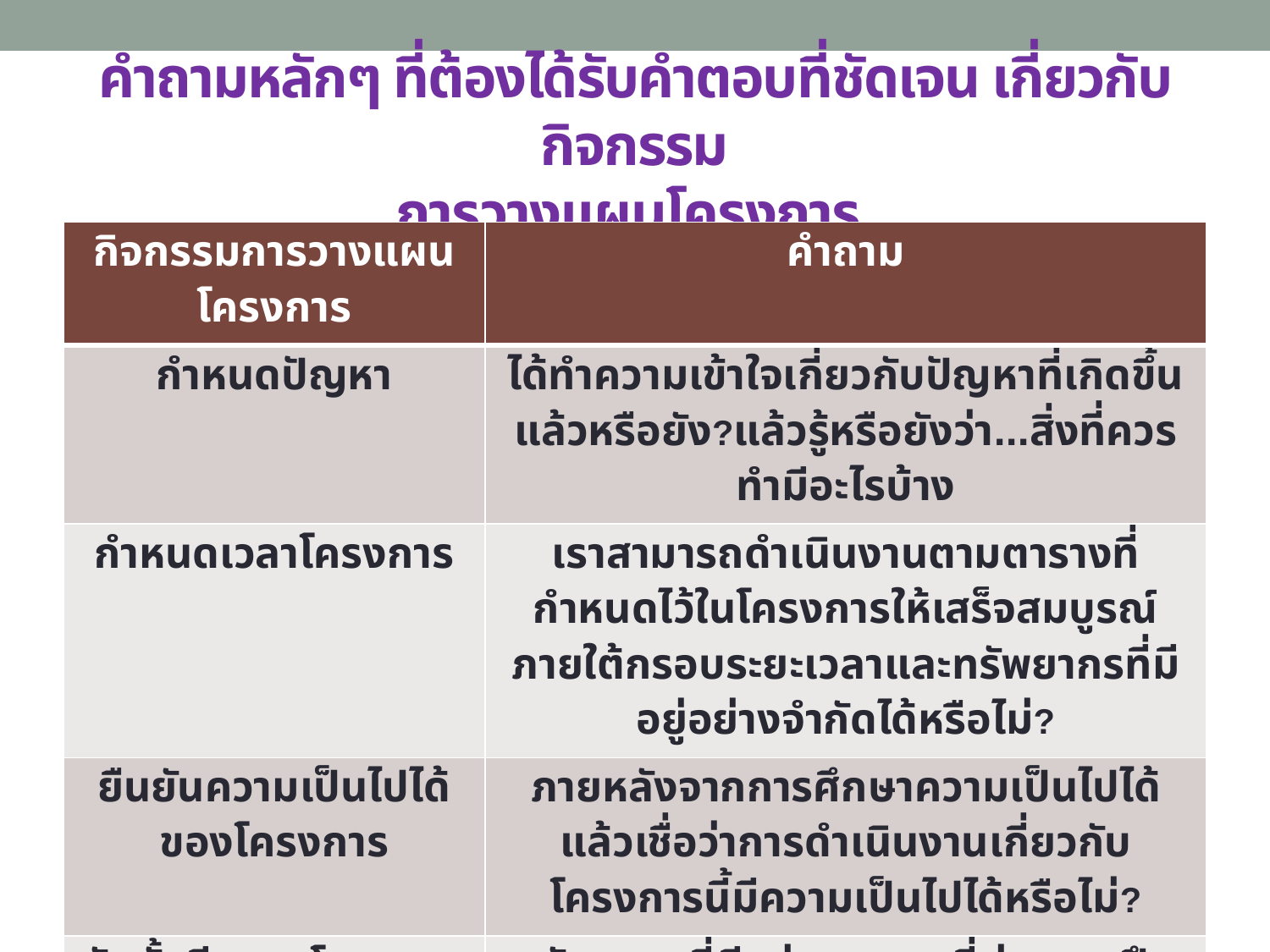

# คำถามหลักๆ ที่ต้องได้รับคำตอบที่ชัดเจน เกี่ยวกับกิจกรรม การวางแผนโครงการ
| กิจกรรมการวางแผนโครงการ | คำถาม |
| --- | --- |
| กำหนดปัญหา | ได้ทำความเข้าใจเกี่ยวกับปัญหาที่เกิดขึ้นแล้วหรือยัง?แล้วรู้หรือยังว่า...สิ่งที่ควรทำมีอะไรบ้าง |
| กำหนดเวลาโครงการ | เราสามารถดำเนินงานตามตารางที่กำหนดไว้ในโครงการให้เสร็จสมบูรณ์ ภายใต้กรอบระยะเวลาและทรัพยากรที่มีอยู่อย่างจำกัดได้หรือไม่? |
| ยืนยันความเป็นไปได้ของโครงการ | ภายหลังจากการศึกษาความเป็นไปได้แล้วเชื่อว่าการดำเนินงานเกี่ยวกับโครงการนี้มีความเป็นไปได้หรือไม่? |
| จัดตั้งทีมงานโครงการ | ทรัพยากรที่มีอยู่ บุคลากรที่ผ่านการฝึกอบรม ทีมงานที่ได้รับการจัดตั้ง มีความพร้อมแล้วหรือยัง? |
| ดำเนินโครงการ | เราพร้อมที่จะเริ่มดำเนินโครงการนี้แล้ว...ใช่หรือไม่? |